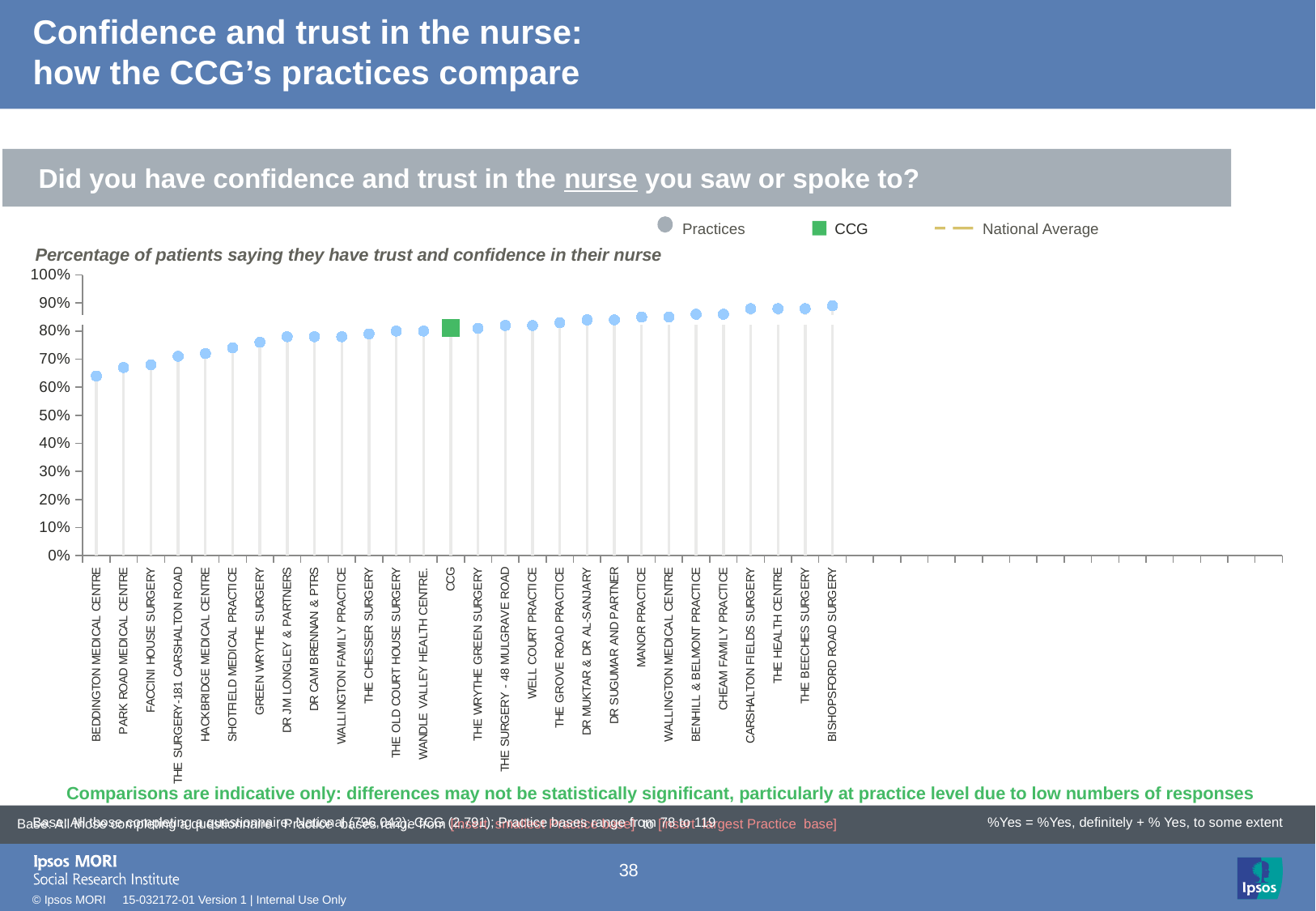

# Confidence and trust in the nurse: how the CCG’s practices compare
Did you have confidence and trust in the nurse you saw or spoke to?

Practices
CCG
National Average

Percentage of patients saying they have trust and confidence in their nurse

### Chart

| Category | Leave alone!! | Column1 | Column2 | Column3 | Column4 | Target | Performance |  |  |
|---|---|---|---|---|---|---|---|---|---|
| BEDDINGTON MEDICAL CENTRE | None | None | 0.64 | None | None | 0.84 | 0.64 | -0.05 | -0.05 |
| PARK ROAD MEDICAL CENTRE | None | None | 0.67 | None | None | 0.84 | 0.67 | -0.05 | -0.05 |
| FACCINI HOUSE SURGERY | None | None | 0.68 | None | None | 0.84 | 0.68 | -0.05 | -0.05 |
| THE SURGERY-181 CARSHALTON ROAD | None | None | 0.71 | None | None | 0.84 | 0.71 | -0.05 | -0.05 |
| HACKBRIDGE MEDICAL CENTRE | None | None | 0.72 | None | None | 0.84 | 0.72 | -0.05 | -0.05 |
| SHOTFIELD MEDICAL PRACTICE | None | None | 0.74 | None | None | 0.84 | 0.74 | -0.05 | -0.05 |
| GREEN WRYTHE SURGERY | None | None | 0.76 | None | None | 0.84 | 0.76 | -0.05 | -0.05 |
| DR JM LONGLEY & PARTNERS | None | None | 0.78 | None | None | 0.84 | 0.78 | -0.05 | -0.05 |
| DR CAM BRENNAN & PTRS | None | None | 0.78 | None | None | 0.84 | 0.78 | -0.05 | -0.05 |
| WALLINGTON FAMILY PRACTICE | None | None | 0.78 | None | None | 0.84 | 0.78 | -0.05 | -0.05 |
| THE CHESSER SURGERY | None | None | 0.79 | None | None | 0.84 | 0.79 | -0.05 | -0.05 |
| THE OLD COURT HOUSE SURGERY | None | None | 0.8 | None | None | 0.84 | 0.8 | -0.05 | -0.05 |
| WANDLE VALLEY HEALTH CENTRE. | None | None | 0.8 | None | None | 0.84 | 0.8 | -0.05 | -0.05 |
| CCG | None | None | 0.81 | None | None | 0.84 | -10.0 | 0.81 | -0.05 |
| THE WRYTHE GREEN SURGERY | None | None | 0.81 | None | None | 0.84 | 0.81 | -0.05 | -0.05 |
| THE SURGERY - 48 MULGRAVE ROAD | None | None | 0.82 | None | None | 0.84 | 0.82 | -0.05 | -0.05 |
| WELL COURT PRACTICE | None | None | 0.82 | None | None | 0.84 | 0.82 | -0.05 | -0.05 |
| THE GROVE ROAD PRACTICE | None | None | 0.83 | None | None | 0.84 | 0.83 | -0.05 | -0.05 |
| DR MUKTAR & DR AL-SANJARY | None | None | 0.84 | None | None | 0.84 | 0.84 | -0.05 | -0.05 |
| DR SUGUMAR AND PARTNER | None | None | 0.84 | None | None | 0.84 | 0.84 | -0.05 | -0.05 |
| MANOR PRACTICE | None | None | 0.85 | None | None | 0.84 | 0.85 | -0.05 | -0.05 |
| WALLINGTON MEDICAL CENTRE | None | None | 0.85 | None | None | 0.84 | 0.85 | -0.05 | -0.05 |
| BENHILL & BELMONT PRACTICE | None | None | 0.86 | None | None | 0.84 | 0.86 | -0.05 | -0.05 |
| CHEAM FAMILY PRACTICE | None | None | 0.86 | None | None | 0.84 | 0.86 | -0.05 | -0.05 |
| CARSHALTON FIELDS SURGERY | None | None | 0.88 | None | None | 0.84 | 0.88 | -0.05 | -0.05 |
| THE HEALTH CENTRE | None | None | 0.88 | None | None | 0.84 | 0.88 | -0.05 | -0.05 |
| THE BEECHES SURGERY | None | None | 0.88 | None | None | 0.84 | 0.88 | -0.05 | -0.05 |
| BISHOPSFORD ROAD SURGERY | None | None | 0.89 | None | None | 0.84 | 0.89 | -0.05 | -0.05 |

[unsupported chart]

Comparisons are indicative only: differences may not be statistically significant, particularly at practice level due to low numbers of responses
| Base: All those completing a questionnaire: National (796,042); CCG (2,791); Practice bases range from 78 to 119 |
| --- |
Base: All those completing a questionnaire : Practice  bases range from [insert  smallest Practice base]  to [insert  largest Practice  base]
%Yes = %Yes, definitely + % Yes, to some extent